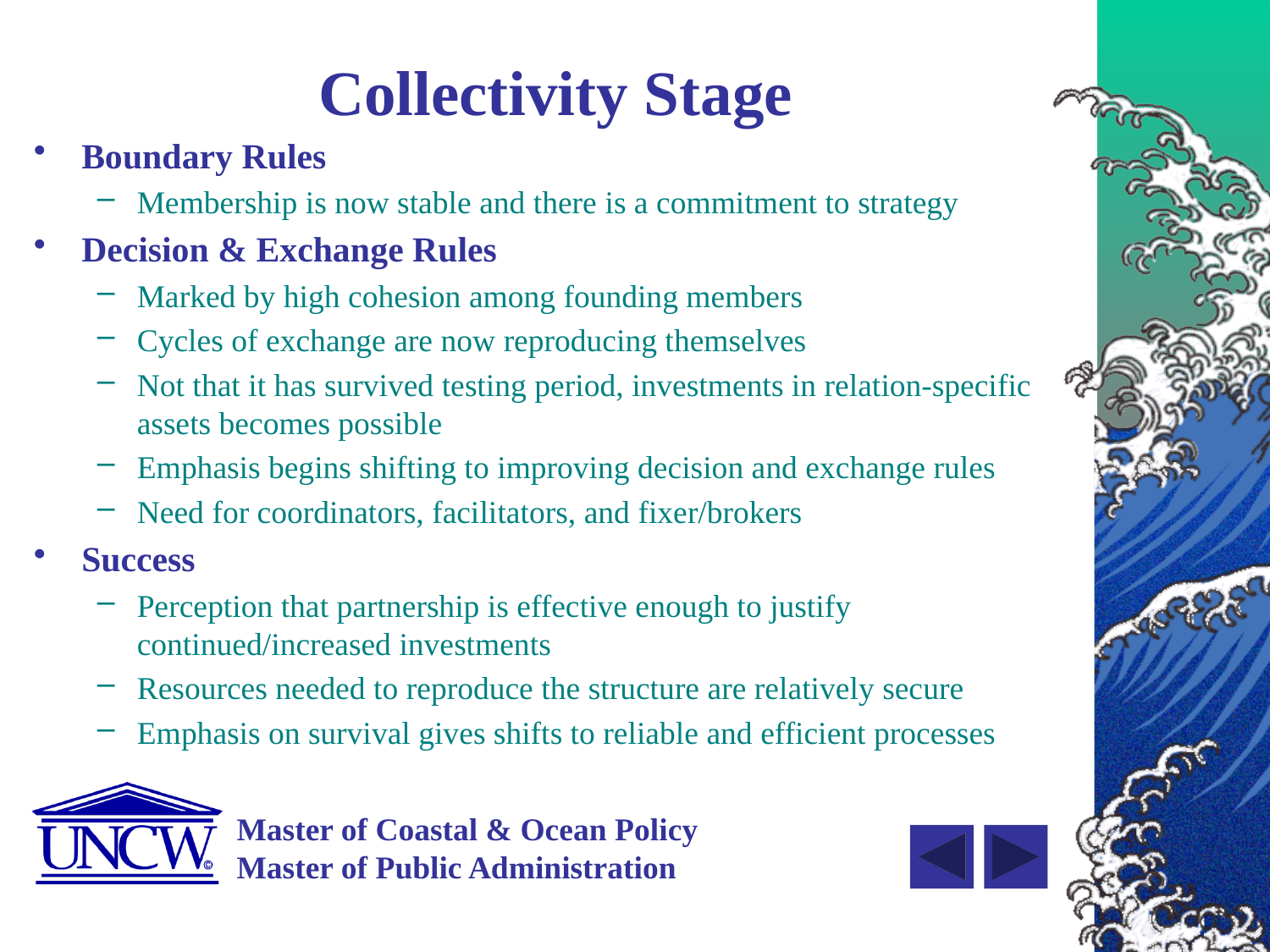

# Collectivity Stage
Boundary Rules
Membership is now stable and there is a commitment to strategy
Decision & Exchange Rules
Marked by high cohesion among founding members
Cycles of exchange are now reproducing themselves
Not that it has survived testing period, investments in relation-specific assets becomes possible
Emphasis begins shifting to improving decision and exchange rules
Need for coordinators, facilitators, and fixer/brokers
Success
Perception that partnership is effective enough to justify continued/increased investments
Resources needed to reproduce the structure are relatively secure
Emphasis on survival gives shifts to reliable and efficient processes